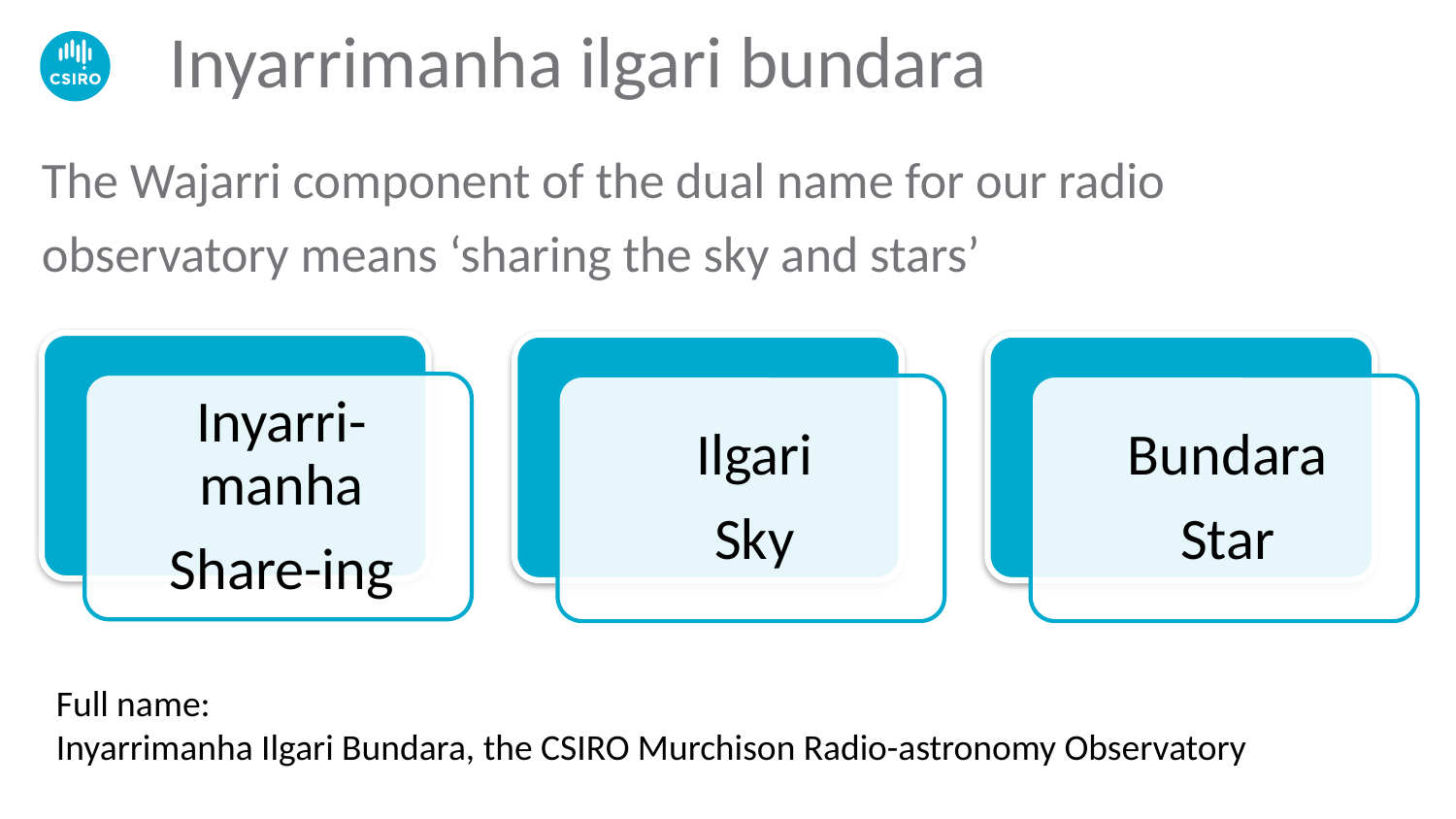

Inyarrimanha ilgari bundara
The Wajarri component of the dual name for our radio observatory means ‘sharing the sky and stars’

Inyarri-manha
Share-ing
Ilgari
Sky
Bundara
Star
Full name:
Inyarrimanha Ilgari Bundara, the CSIRO Murchison Radio-astronomy Observatory